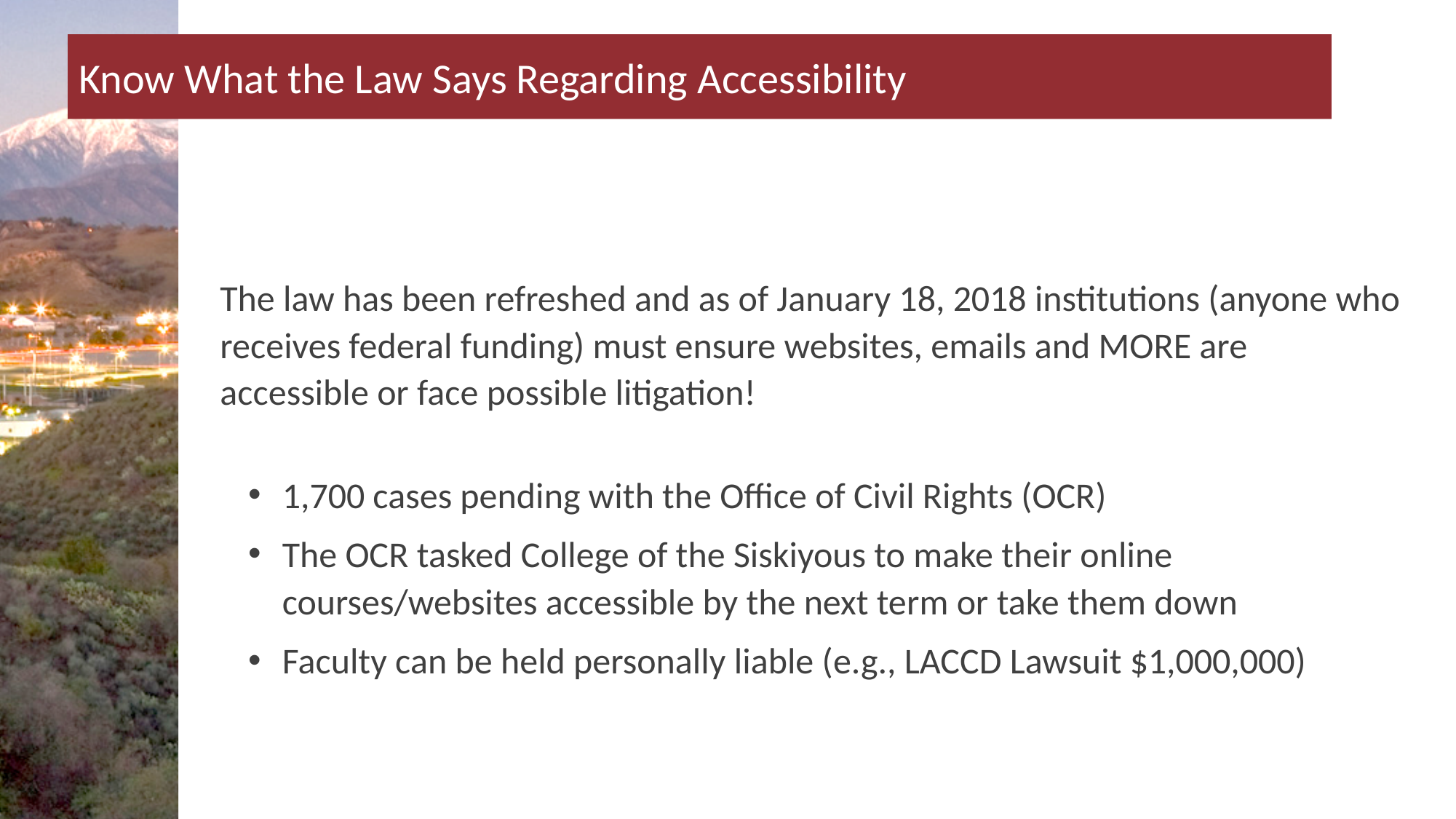

# Know What the Law Says Regarding Accessibility
The law has been refreshed and as of January 18, 2018 institutions (anyone who receives federal funding) must ensure websites, emails and MORE are accessible or face possible litigation!
1,700 cases pending with the Office of Civil Rights (OCR)
The OCR tasked College of the Siskiyous to make their online courses/websites accessible by the next term or take them down
Faculty can be held personally liable (e.g., LACCD Lawsuit $1,000,000)